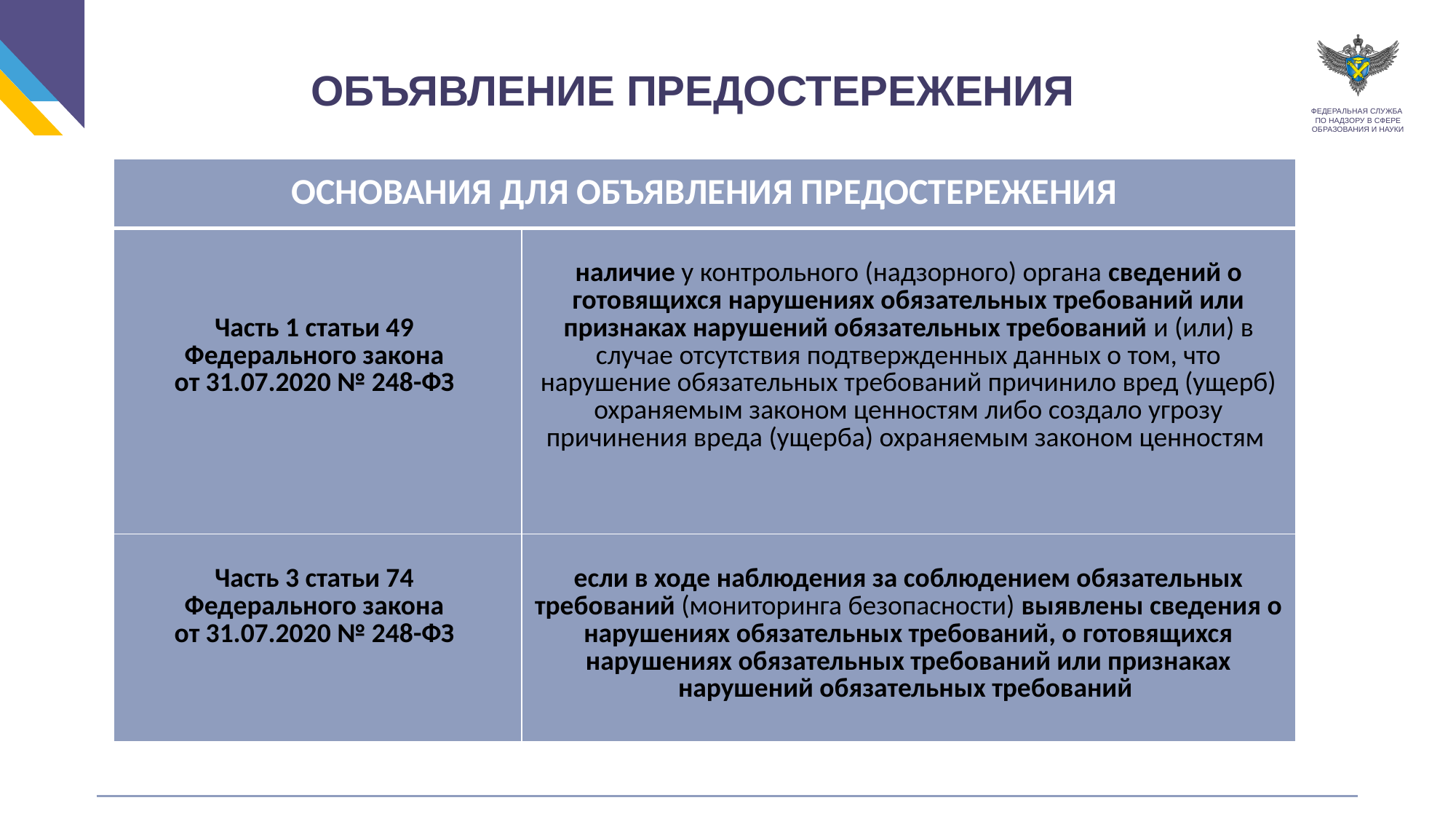

ОБЪЯВЛЕНИЕ ПРЕДОСТЕРЕЖЕНИЯ

| ОСНОВАНИЯ ДЛЯ ОБЪЯВЛЕНИЯ ПРЕДОСТЕРЕЖЕНИЯ |  |
| --- | --- |
| Часть 1 статьи 49 Федерального закона от 31.07.2020 № 248-ФЗ | наличие у контрольного (надзорного) органа сведений о готовящихся нарушениях обязательных требований или признаках нарушений обязательных требований и (или) в случае отсутствия подтвержденных данных о том, что нарушение обязательных требований причинило вред (ущерб) охраняемым законом ценностям либо создало угрозу причинения вреда (ущерба) охраняемым законом ценностям |
| Часть 3 статьи 74 Федерального закона от 31.07.2020 № 248-ФЗ | если в ходе наблюдения за соблюдением обязательных требований (мониторинга безопасности) выявлены сведения о нарушениях обязательных требований, о готовящихся нарушениях обязательных требований или признаках нарушений обязательных требований |